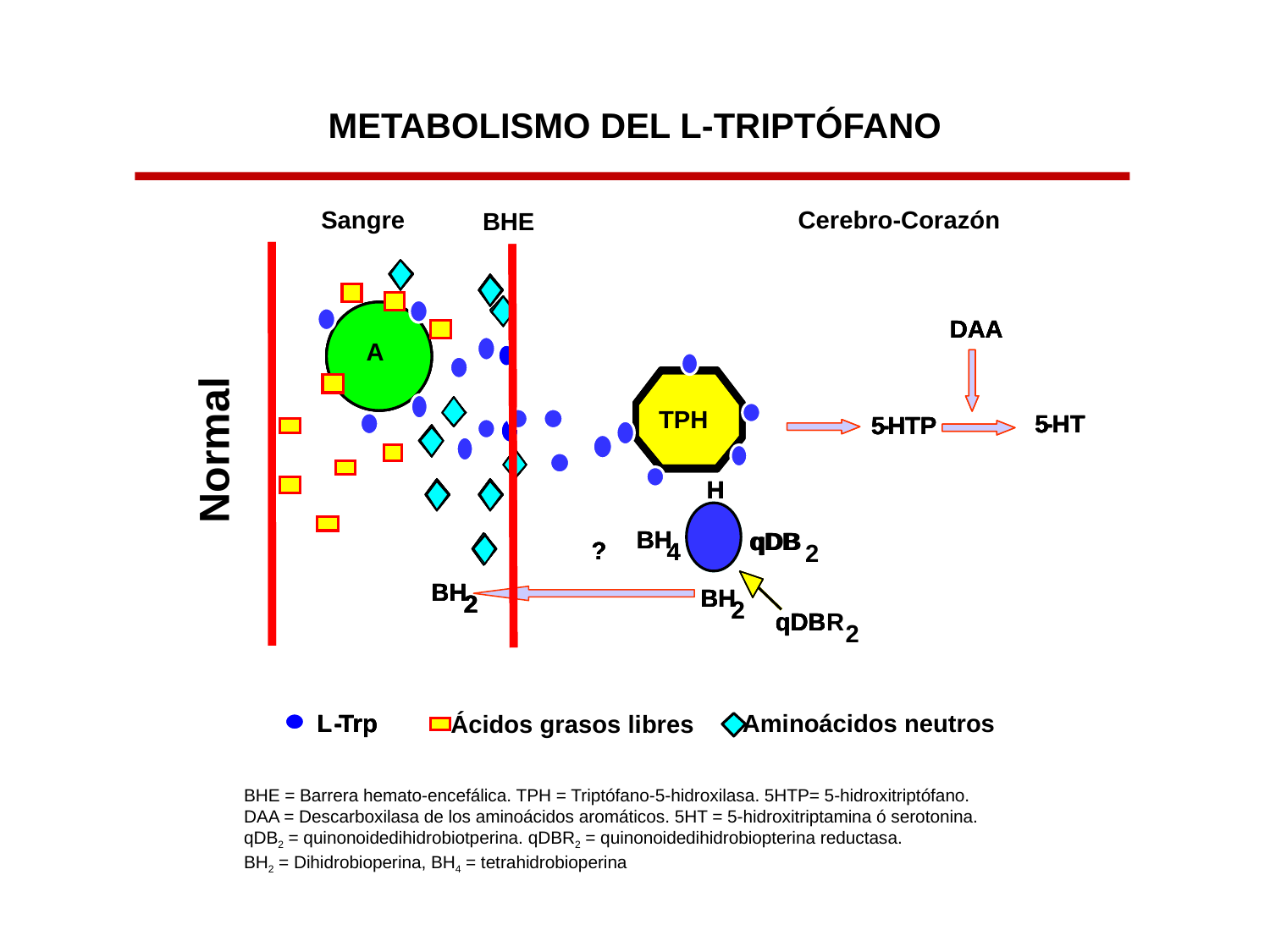

METABOLISMO DEL L-TRIPTÓFANO

Sangre
Cerebro-Corazón
BHE

DAA
DAA
DAA
DAA

A
A
A
A

Normal

TrpOH
TrpOH
TrpOH
TPH
5
5
5
5
-
-
-
-
HT
HT
HT
HT

5
5
5
5
-
-
-
-
HTP
HTP
HTP
HTP

H
H
H
H

BH
BH
BH
qDB
qDB
qDB
qDB

?
?
?
?
4
4

2

BH
BH
BH
BH

BH
BH
BH
BH

2
2
2
2
2
2
qDB
qDB
qDB
qDB

R

2
L
L
L
L
-
-
-
-
Trp
Trp
Trp
Trp
Aminoácidos neutros
Ácidos grasos libres

BHE = Barrera hemato-encefálica. TPH = Triptófano-5-hidroxilasa. 5HTP= 5-hidroxitriptófano.
DAA = Descarboxilasa de los aminoácidos aromáticos. 5HT = 5-hidroxitriptamina ó serotonina.
qDB2 = quinonoidedihidrobiotperina. qDBR2 = quinonoidedihidrobiopterina reductasa.
BH2 = Dihidrobioperina, BH4 = tetrahidrobioperina